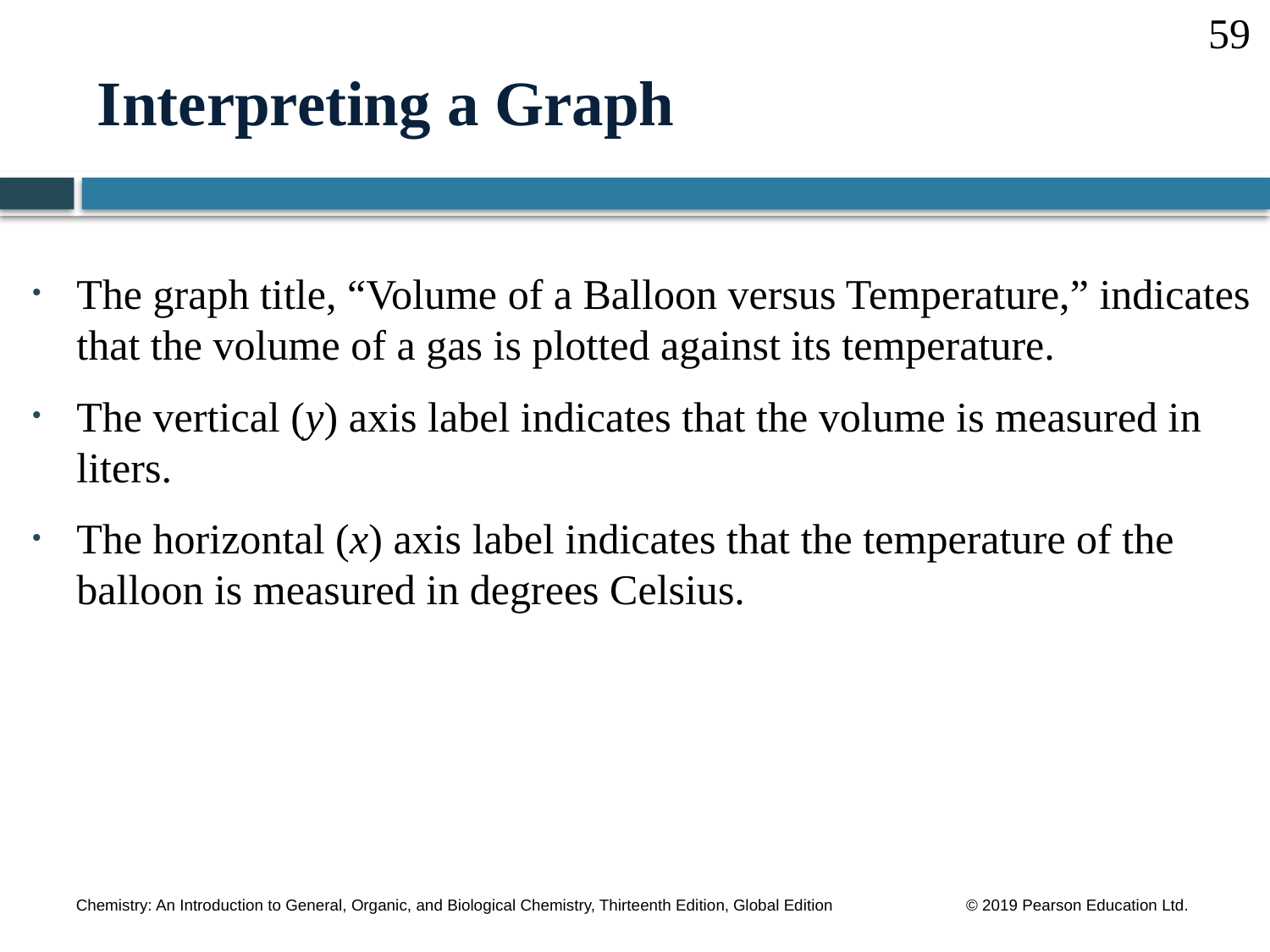

59
Interpreting a Graph
The graph title, “Volume of a Balloon versus Temperature,” indicates that the volume of a gas is plotted against its temperature.
The vertical (y) axis label indicates that the volume is measured in liters.
The horizontal (x) axis label indicates that the temperature of the balloon is measured in degrees Celsius.